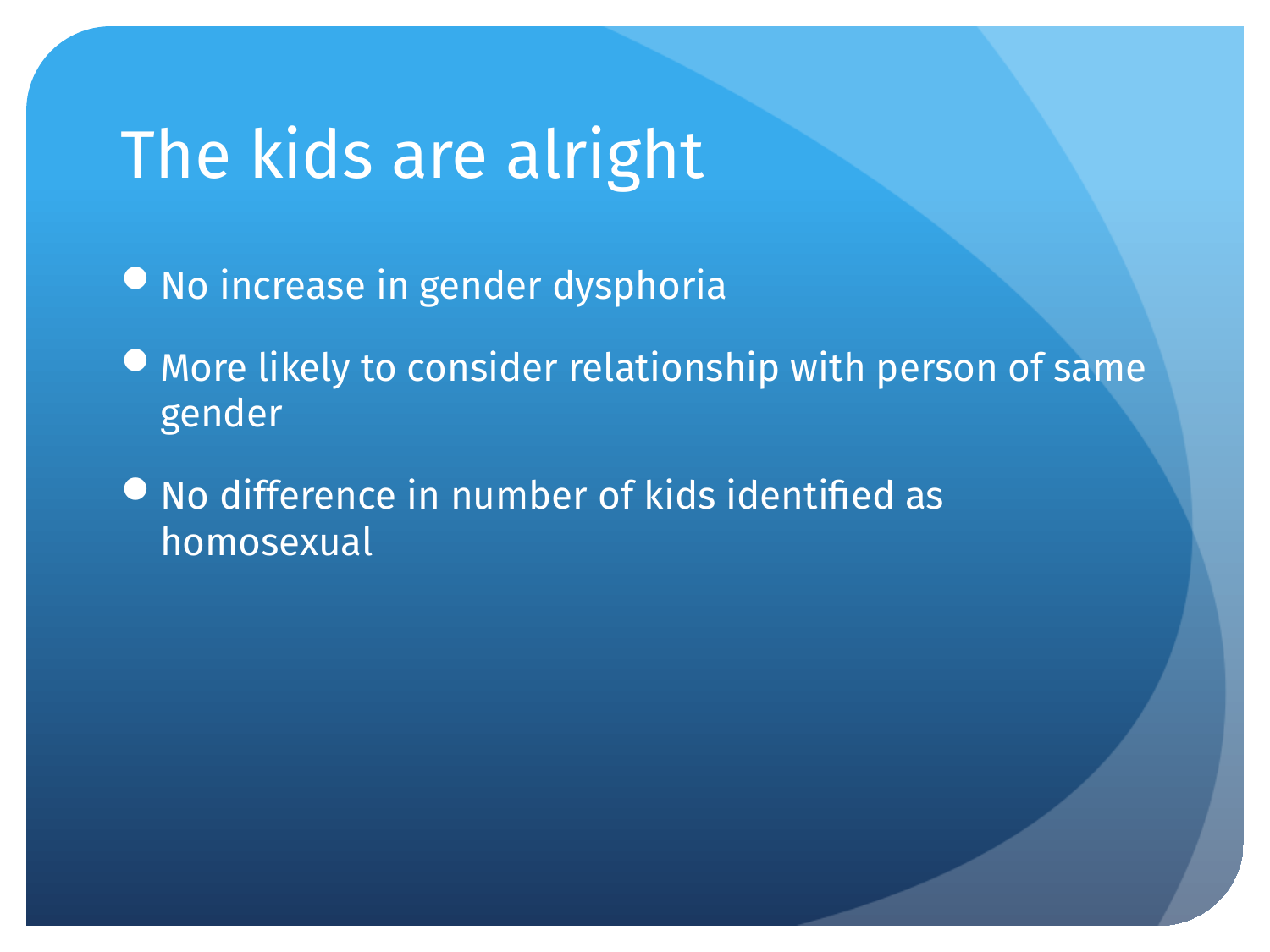

# The kids are alright
No increase in gender dysphoria
More likely to consider relationship with person of same gender
No difference in number of kids identified as homosexual